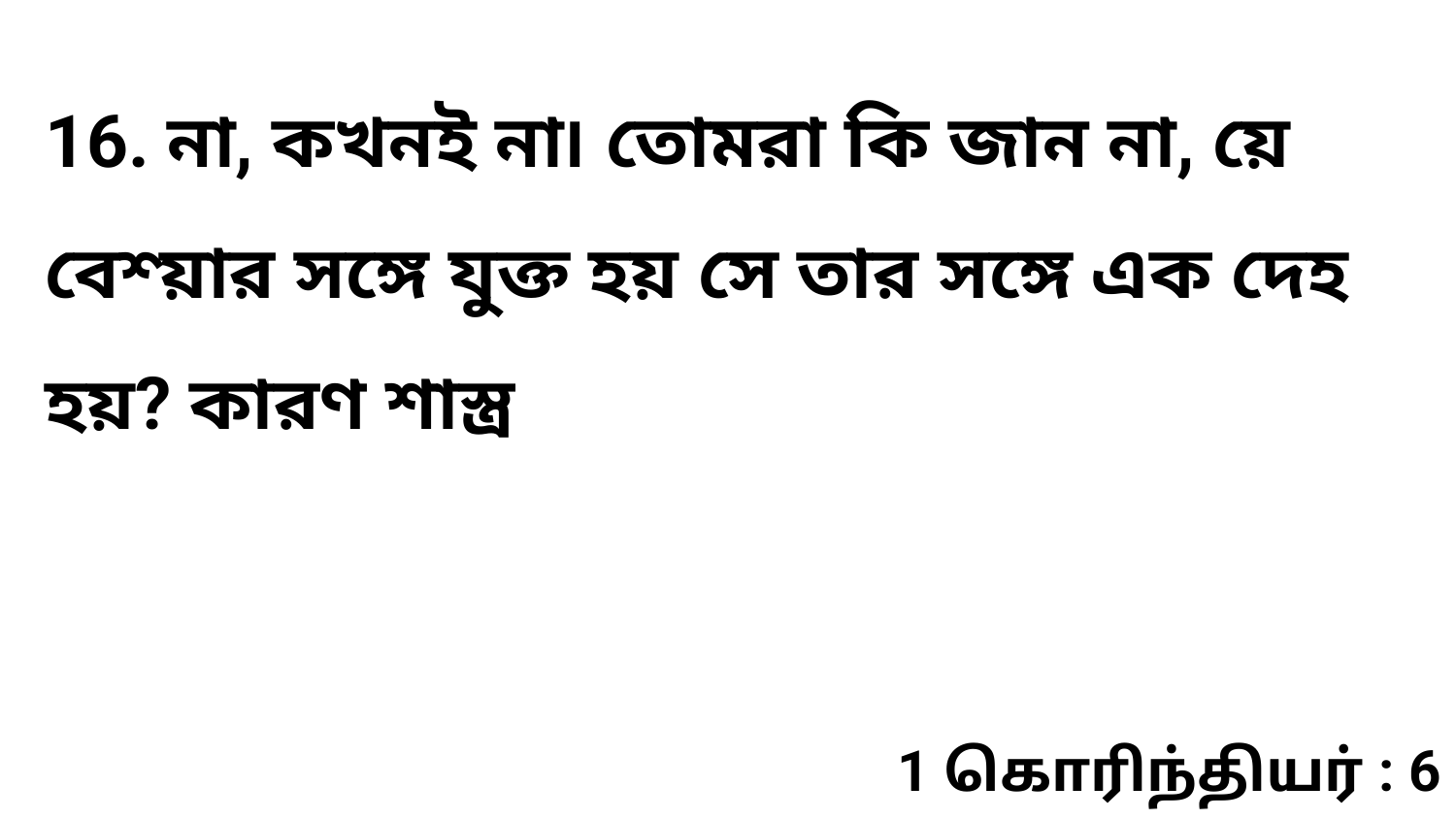

16. না, কখনই না৷ তোমরা কি জান না, য়ে বেশ্য়ার সঙ্গে যুক্ত হয় সে তার সঙ্গে এক দেহ হয়? কারণ শাস্ত্র
1 கொரிந்தியர் : 6